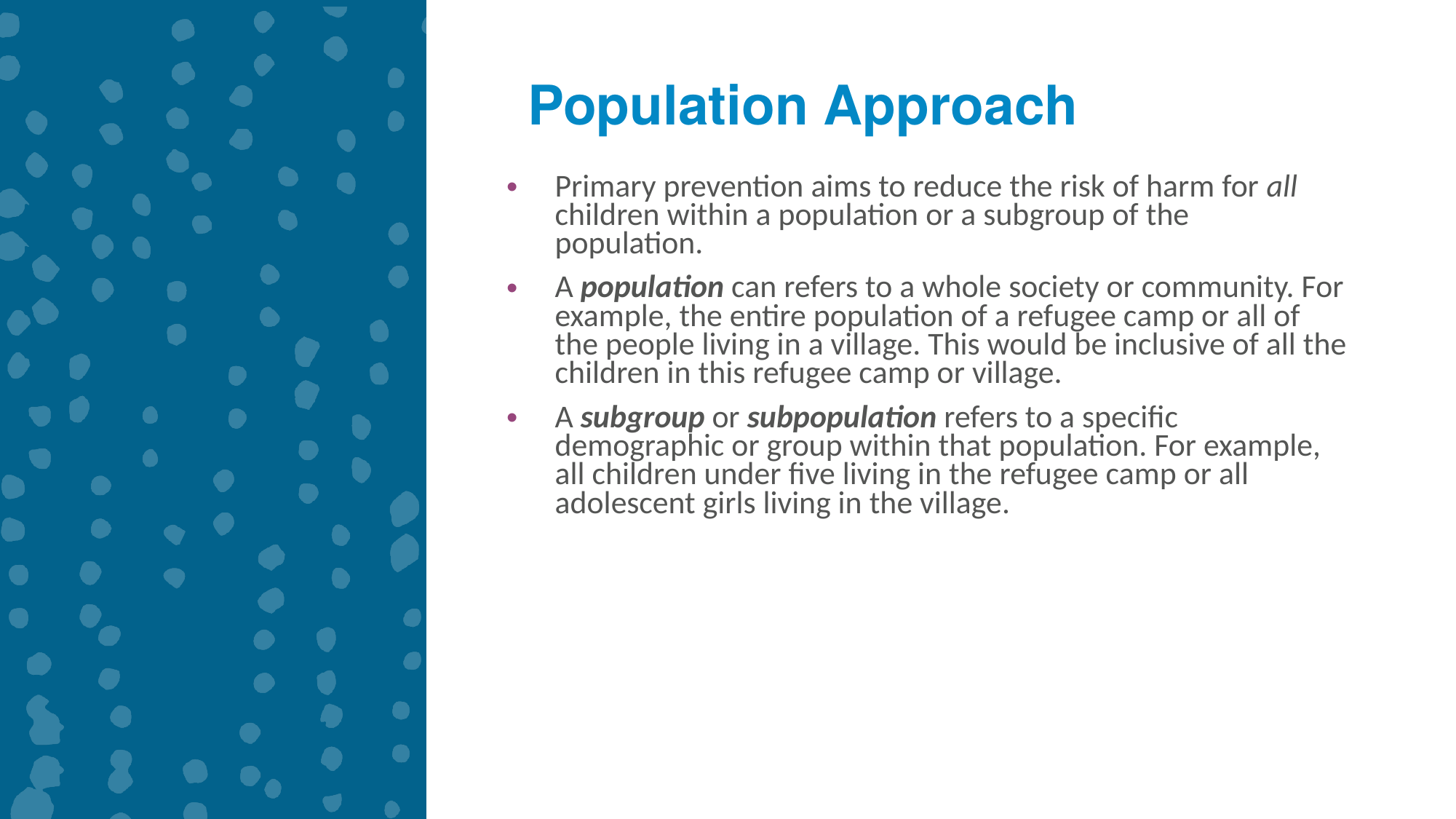

Population Approach
Primary prevention aims to reduce the risk of harm for all children within a population or a subgroup of the population.
A population can refers to a whole society or community. For example, the entire population of a refugee camp or all of the people living in a village. This would be inclusive of all the children in this refugee camp or village.
A subgroup or subpopulation refers to a specific demographic or group within that population. For example, all children under five living in the refugee camp or all adolescent girls living in the village.